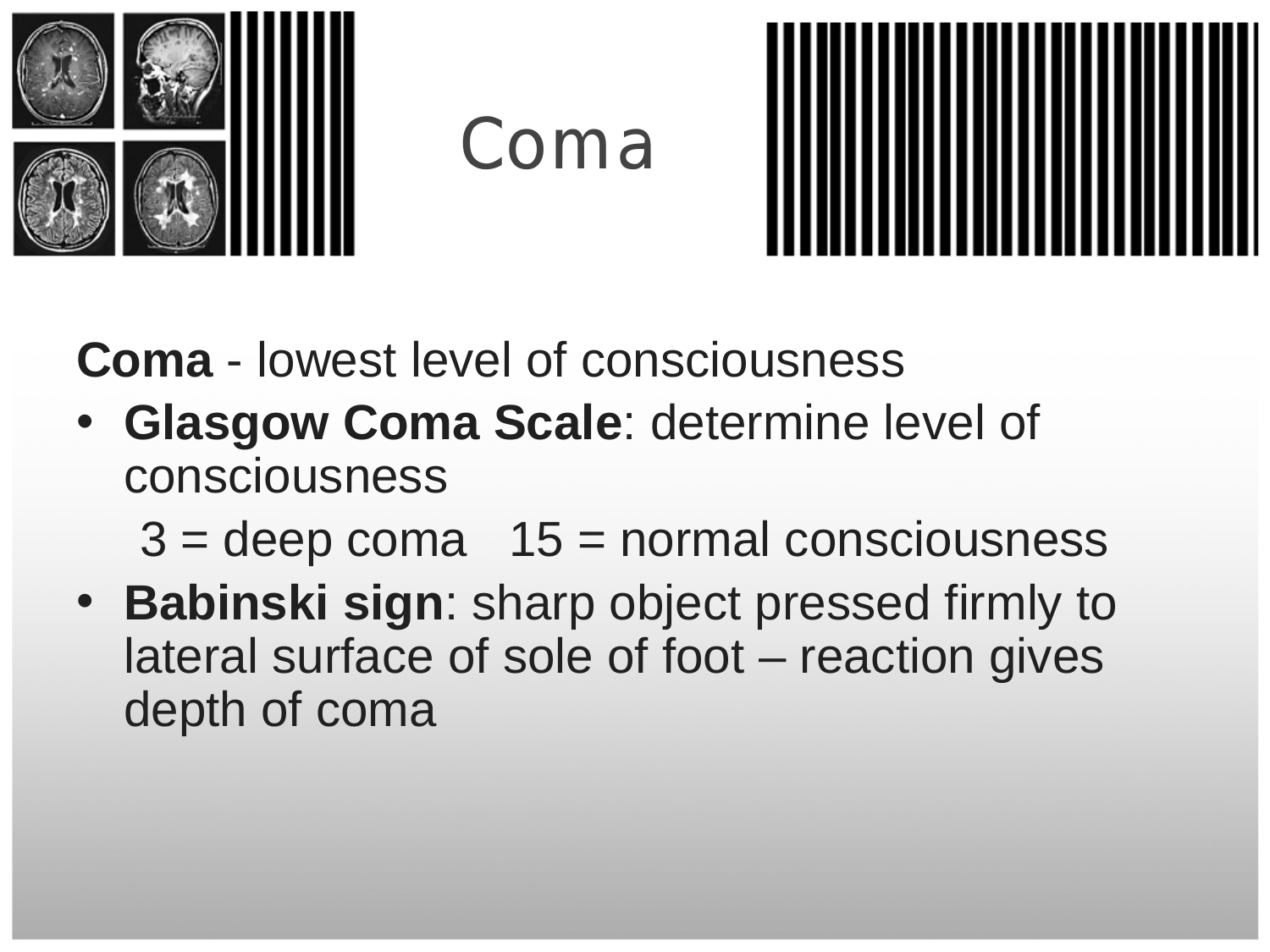

# Coma
Coma - lowest level of consciousness
Glasgow Coma Scale: determine level of consciousness
3 = deep coma   15 = normal consciousness
Babinski sign: sharp object pressed firmly to lateral surface of sole of foot – reaction gives depth of coma